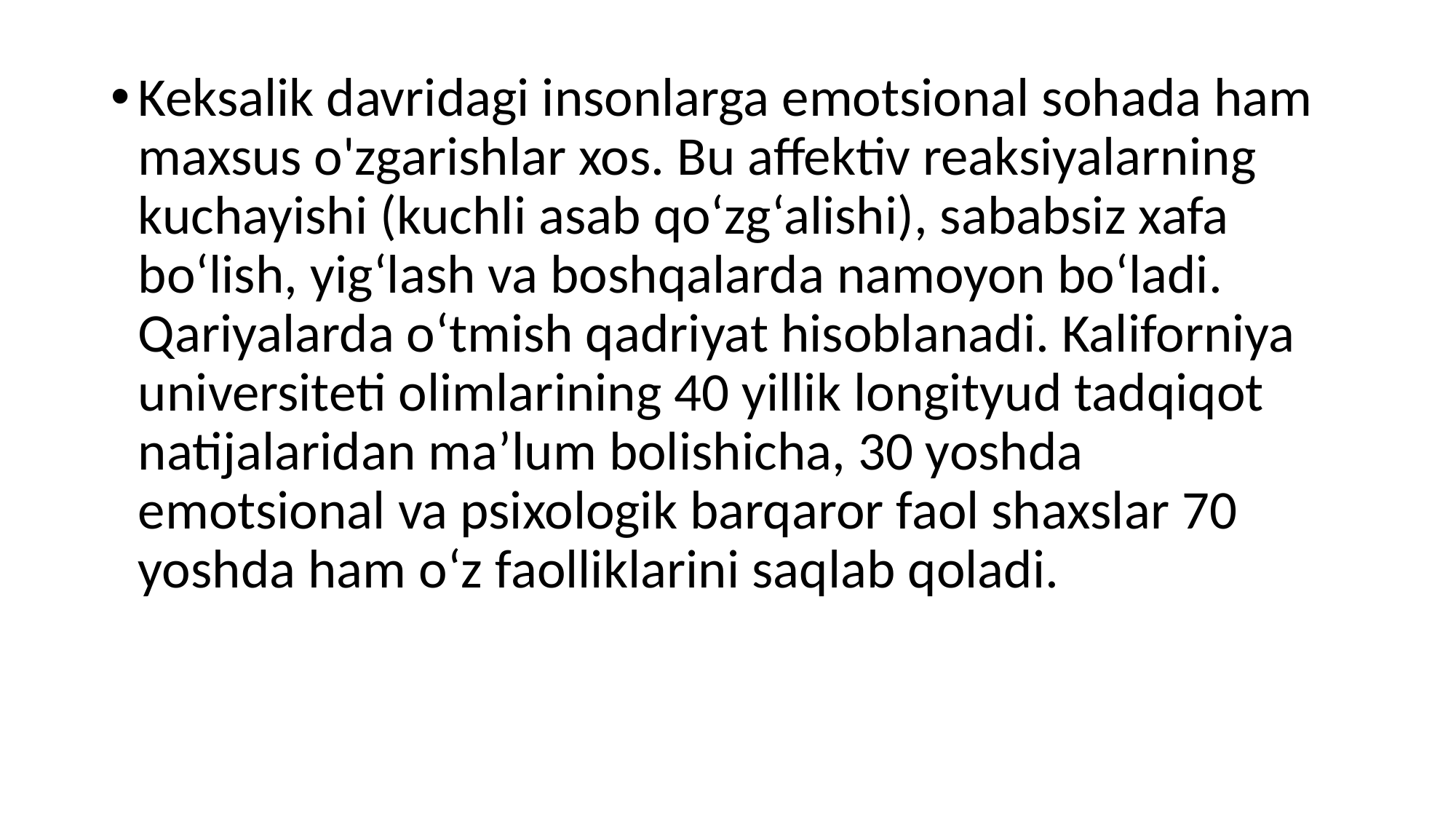

Keksalik davridagi insonlarga emotsional sohada ham maxsus o'zgarishlar xos. Bu affektiv reaksiyalarning kuchayishi (kuchli asab qo‘zg‘alishi), sababsiz xafa bo‘lish, yig‘lash va boshqalarda namoyon bo‘ladi. Qariyalarda o‘tmish qadriyat hisoblanadi. Kaliforniya universiteti olimlarining 40 yillik longityud tadqiqot natijalaridan ma’lum bolishicha, 30 yoshda emotsional va psixologik barqaror faol shaxslar 70 yoshda ham o‘z faolliklarini saqlab qoladi.